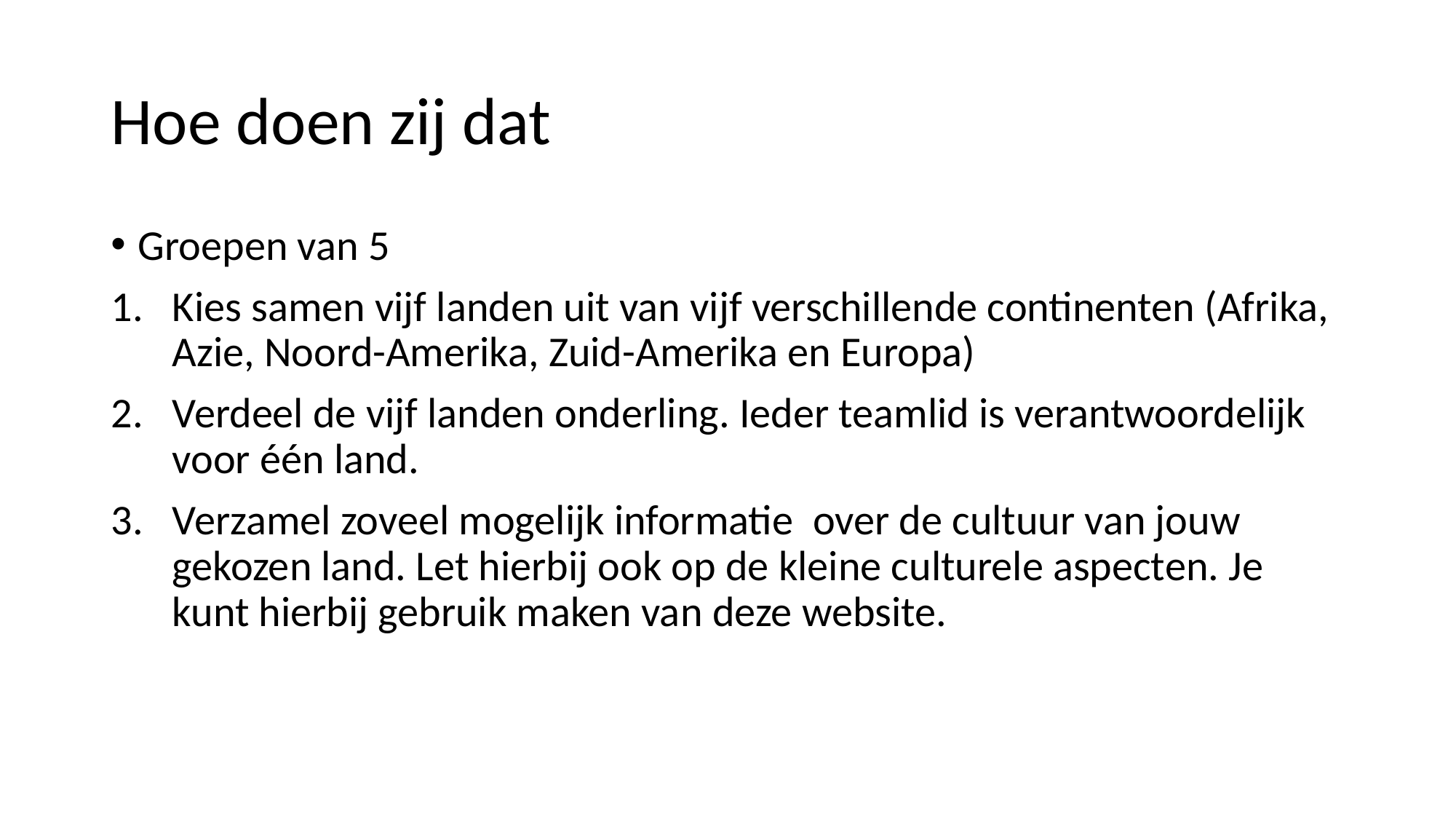

# Hoe doen zij dat
Groepen van 5
Kies samen vijf landen uit van vijf verschillende continenten (Afrika, Azie, Noord-Amerika, Zuid-Amerika en Europa)
Verdeel de vijf landen onderling. Ieder teamlid is verantwoordelijk voor één land.
Verzamel zoveel mogelijk informatie  over de cultuur van jouw gekozen land. Let hierbij ook op de kleine culturele aspecten. Je kunt hierbij gebruik maken van deze website.